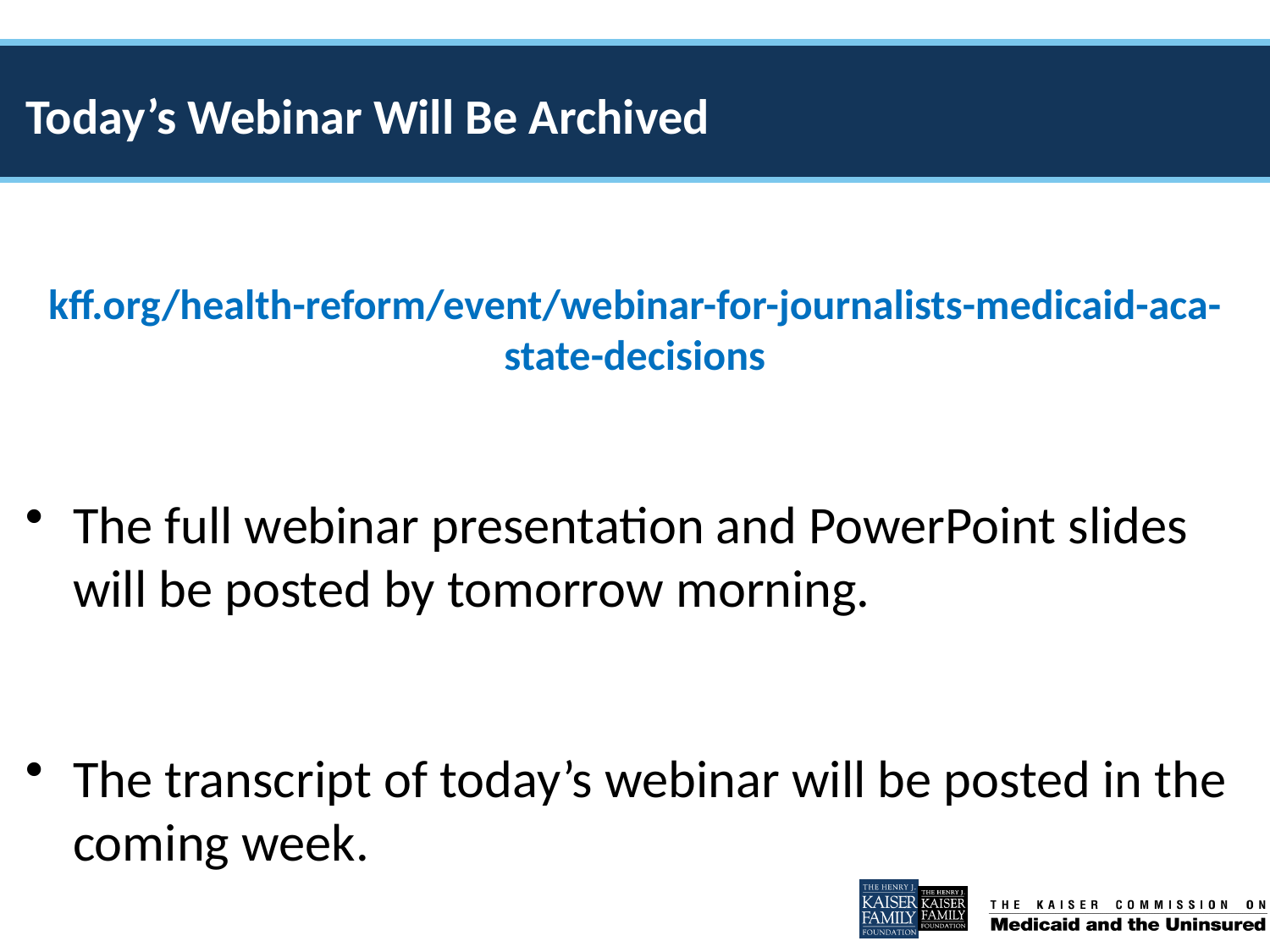

# Today’s Webinar Will Be Archived

kff.org/health-reform/event/webinar-for-journalists-medicaid-aca-state-decisions

The full webinar presentation and PowerPoint slides will be posted by tomorrow morning.

The transcript of today’s webinar will be posted in the coming week.